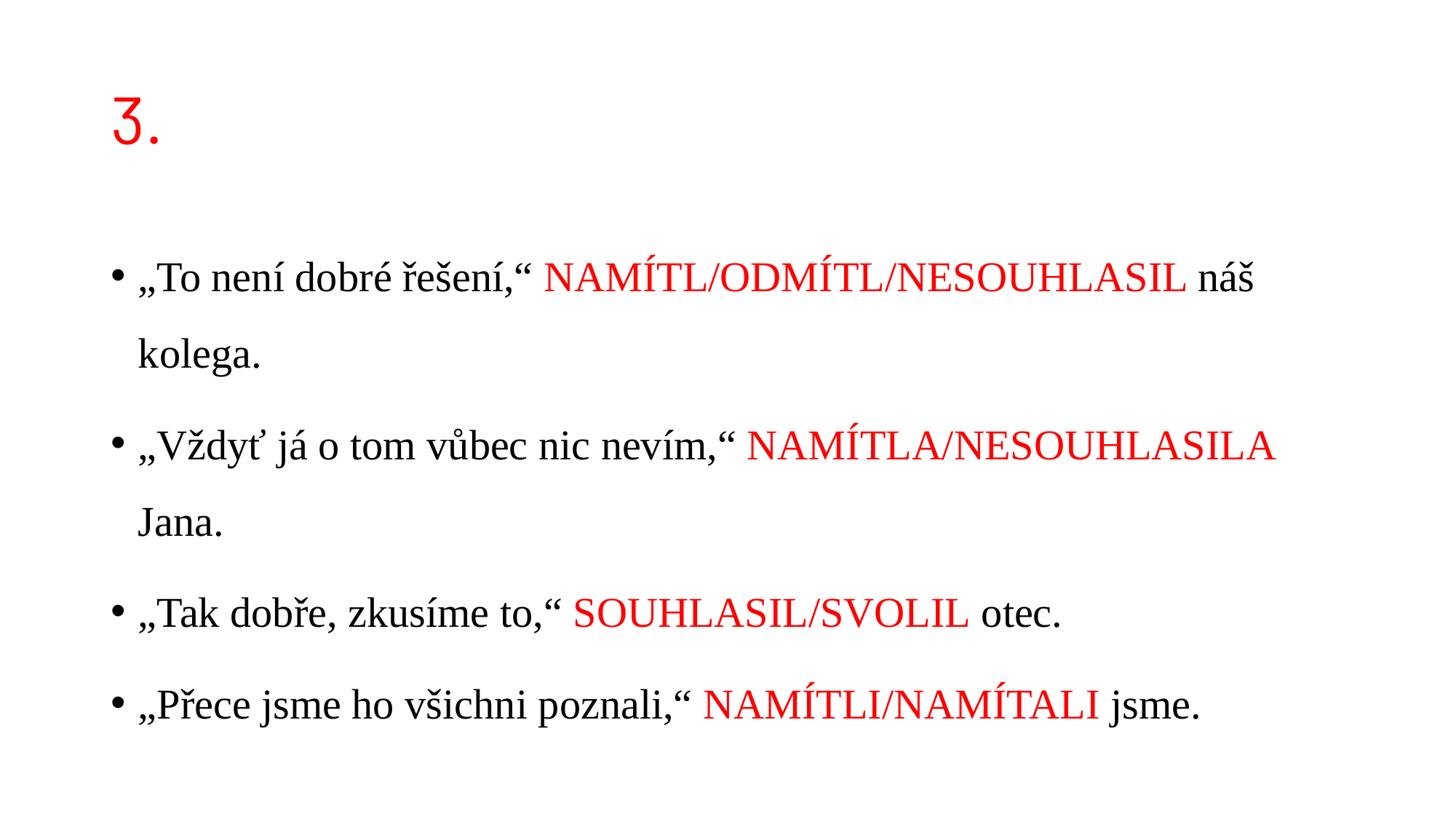

# 3.
„To není dobré řešení,“ NAMÍTL/ODMÍTL/NESOUHLASIL náš kolega.
„Vždyť já o tom vůbec nic nevím,“ NAMÍTLA/NESOUHLASILA Jana.
„Tak dobře, zkusíme to,“ SOUHLASIL/SVOLIL otec.
„Přece jsme ho všichni poznali,“ NAMÍTLI/NAMÍTALI jsme.